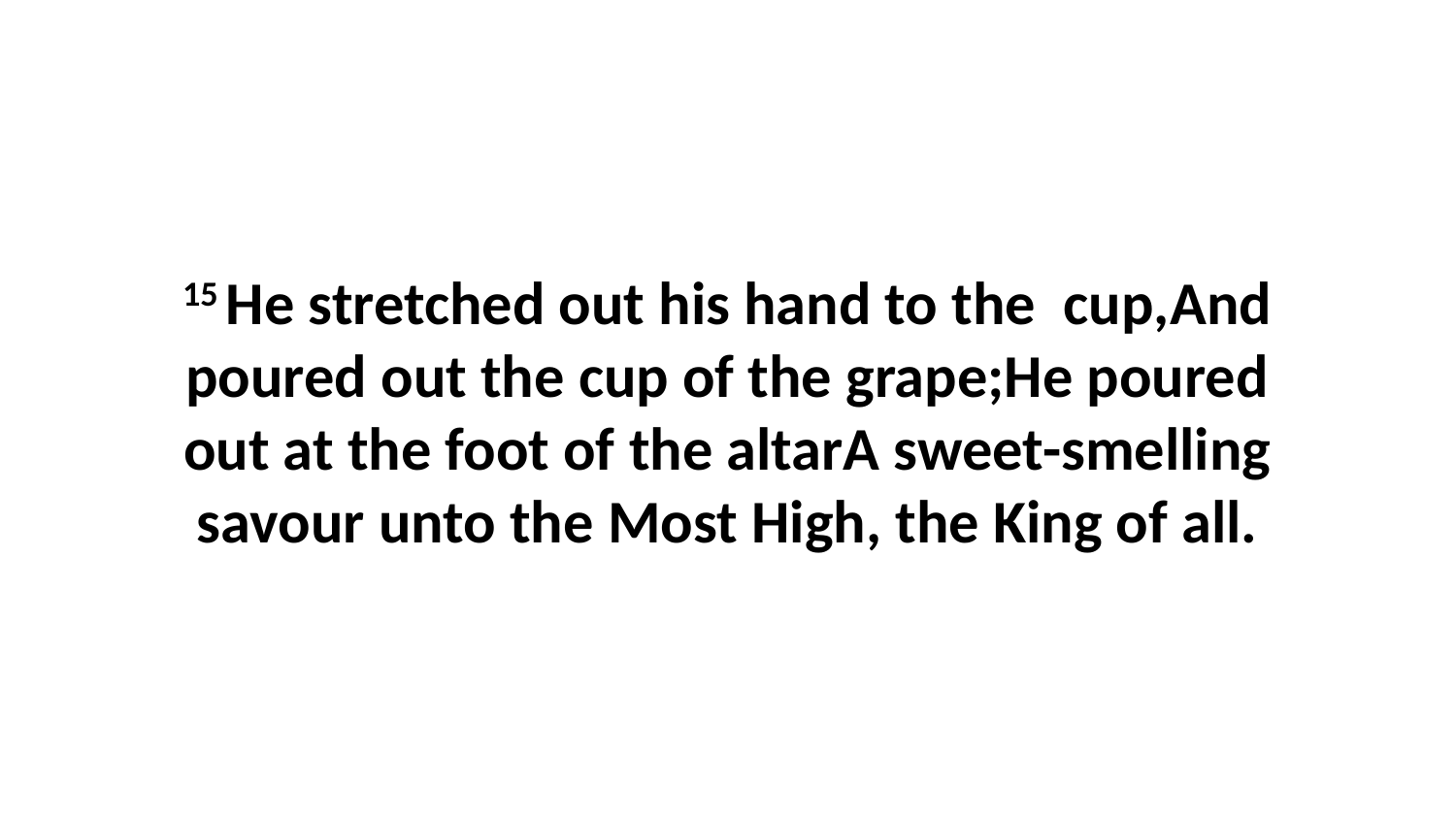

15 He stretched out his hand to the  cup,And poured out the cup of the grape;He poured out at the foot of the altarA sweet-smelling savour unto the Most High, the King of all.